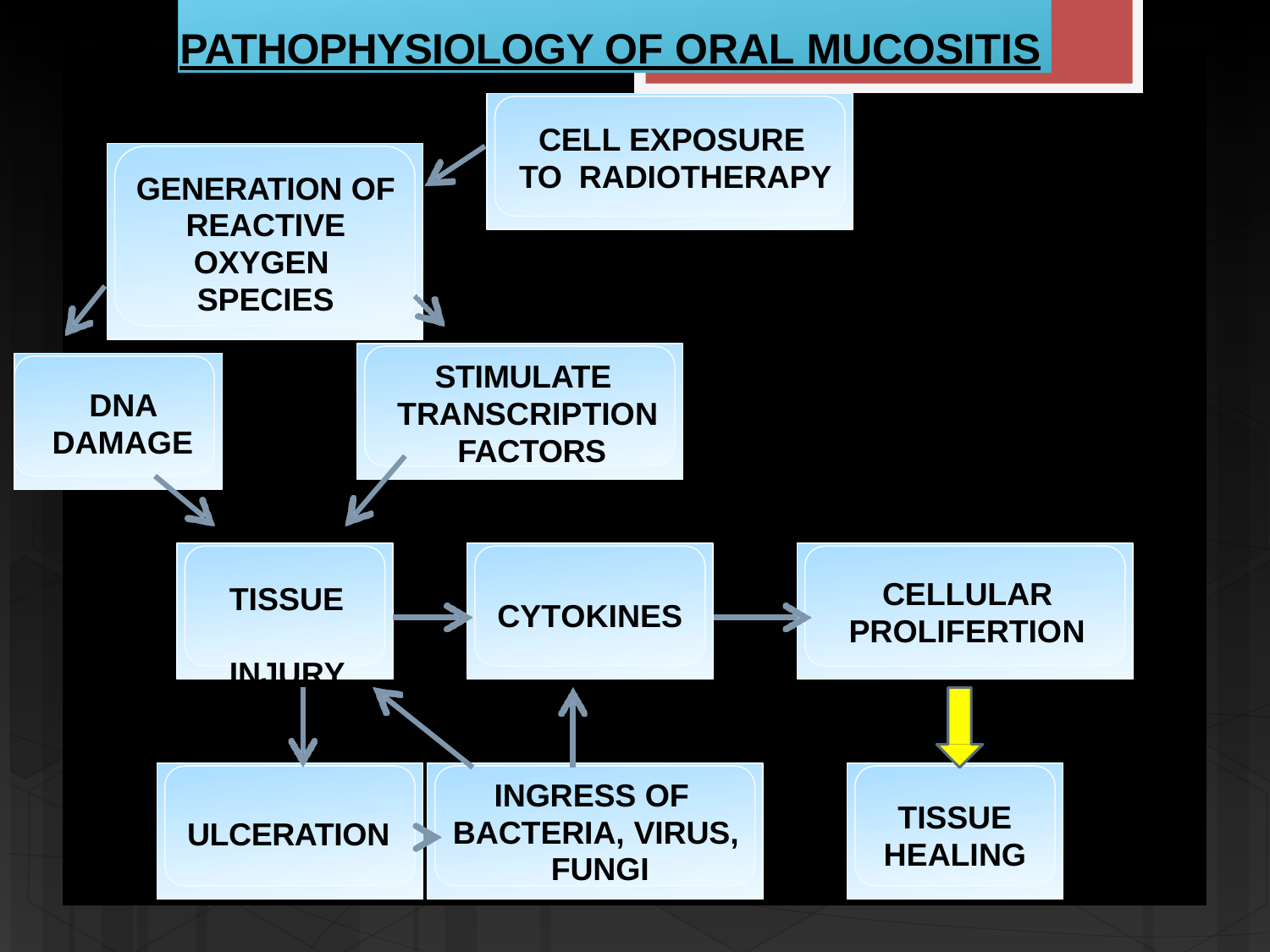

# PATHOPHYSIOLOGY OF ORAL MUCOSITIS

CELL EXPOSURE  TO RADIOTHERAPY

GENERATION OF  REACTIVE  OXYGEN  SPECIES

STIMULATE  TRANSCRIPTION  FACTORS
DNA  DAMAGE

CELLULAR  PROLIFERTION
TISSUE  INJURY
CYTOKINES

INGRESS OF  BACTERIA, VIRUS,  FUNGI
TISSUE  HEALING
ULCERATION